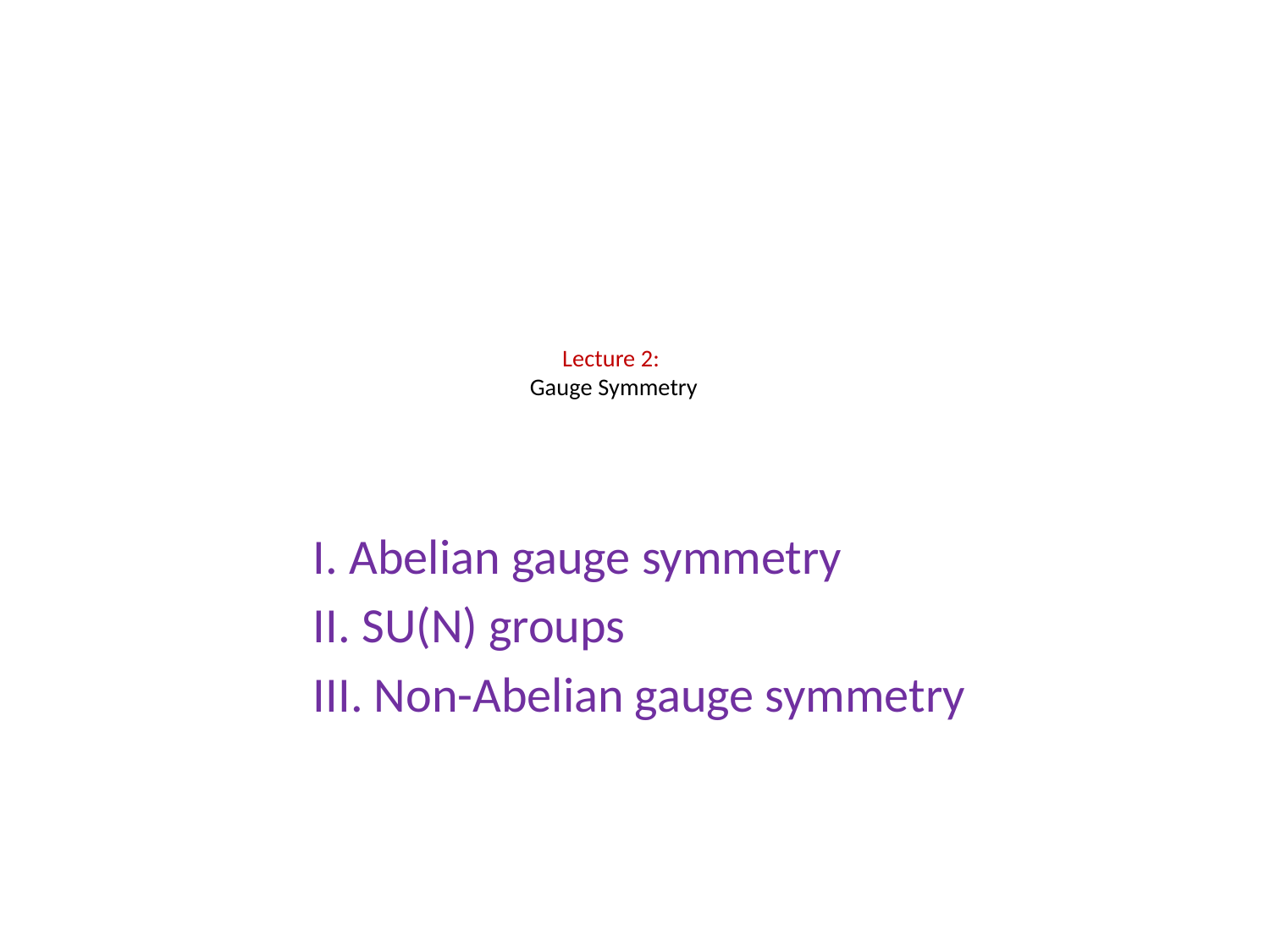

# Lecture 2: Gauge Symmetry
I. Abelian gauge symmetry
II. SU(N) groups
III. Non-Abelian gauge symmetry